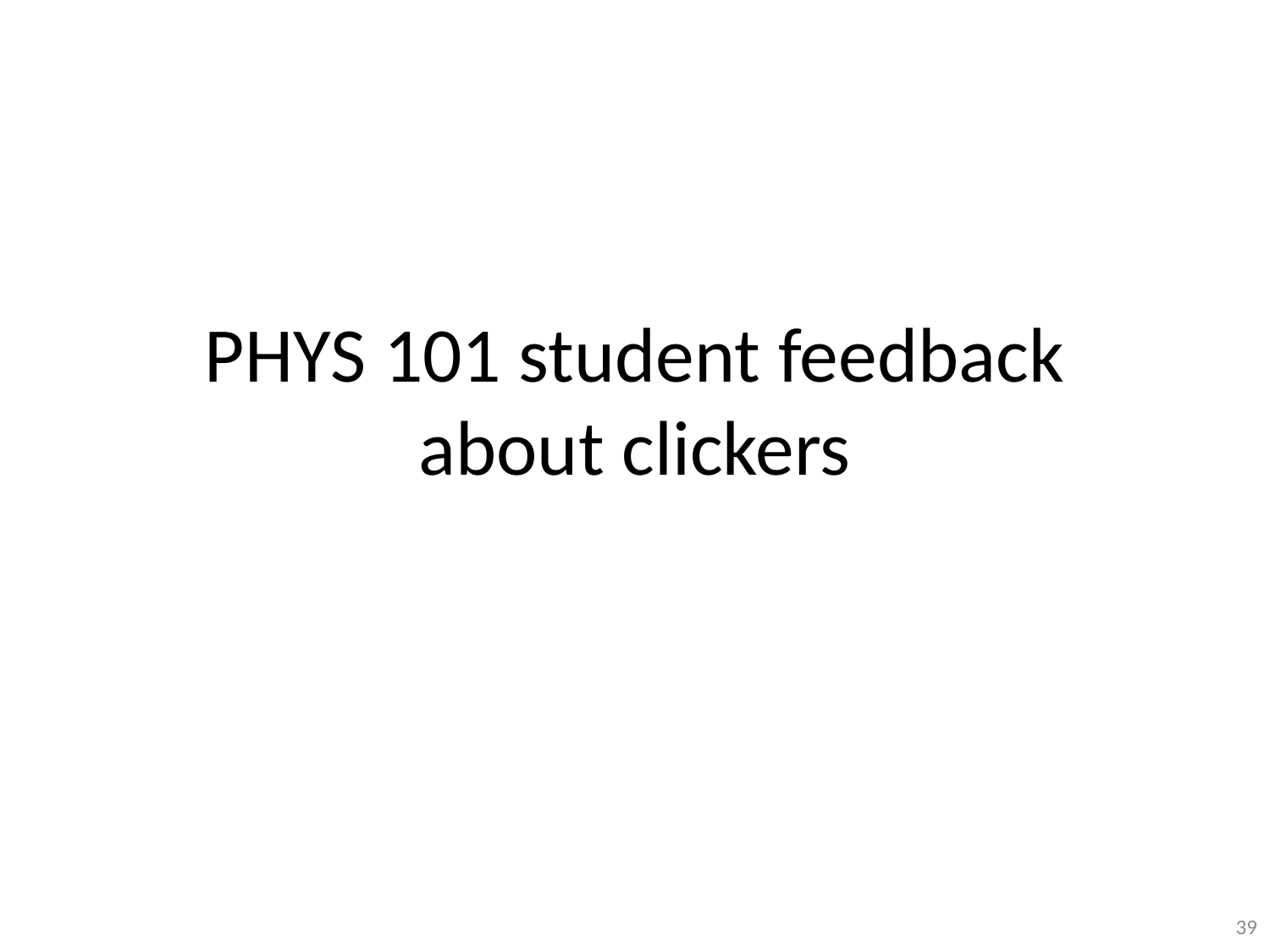

# PHYS 101 student feedback about clickers

39